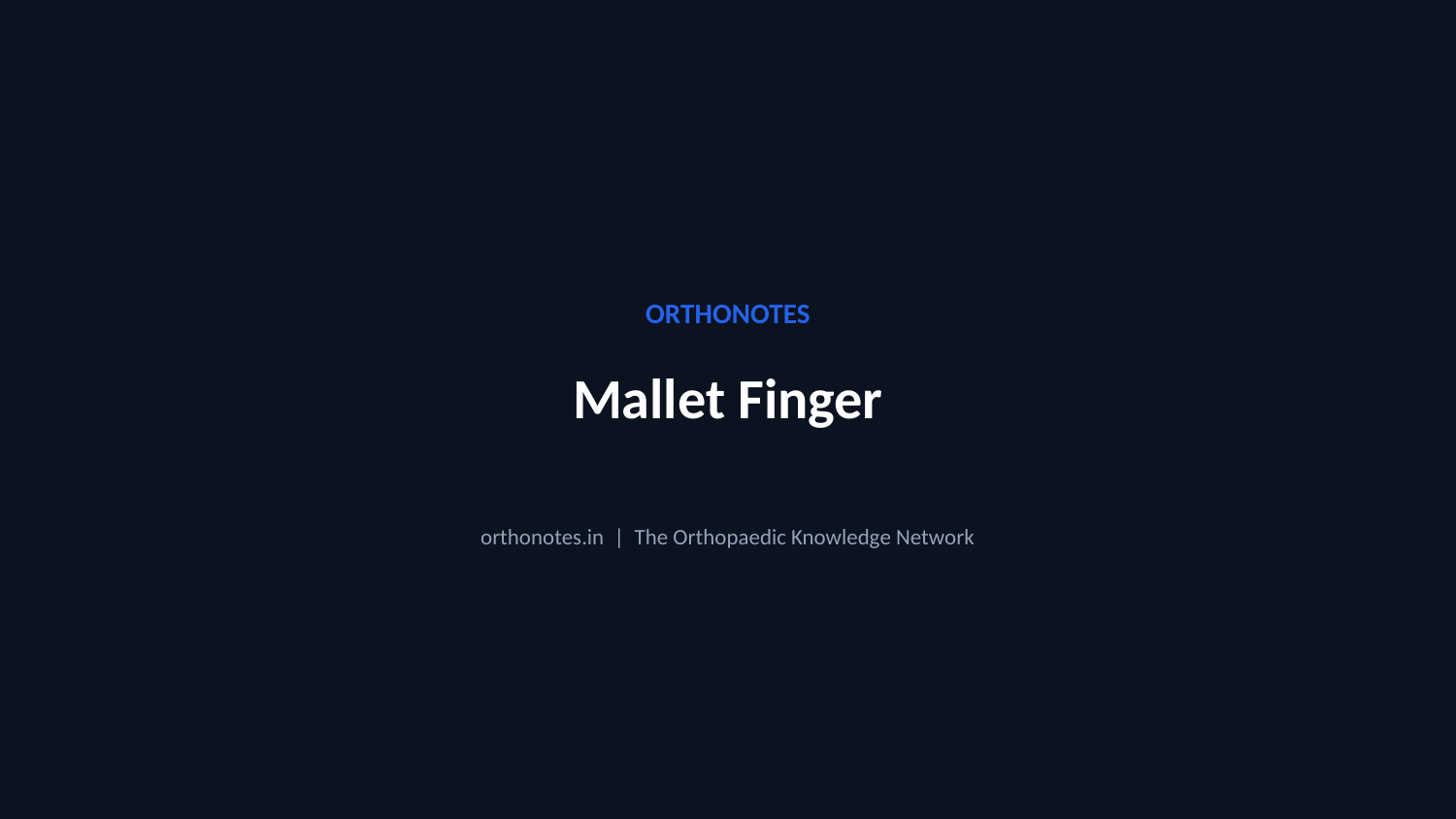

ORTHONOTES
Mallet Finger
orthonotes.in  |  The Orthopaedic Knowledge Network